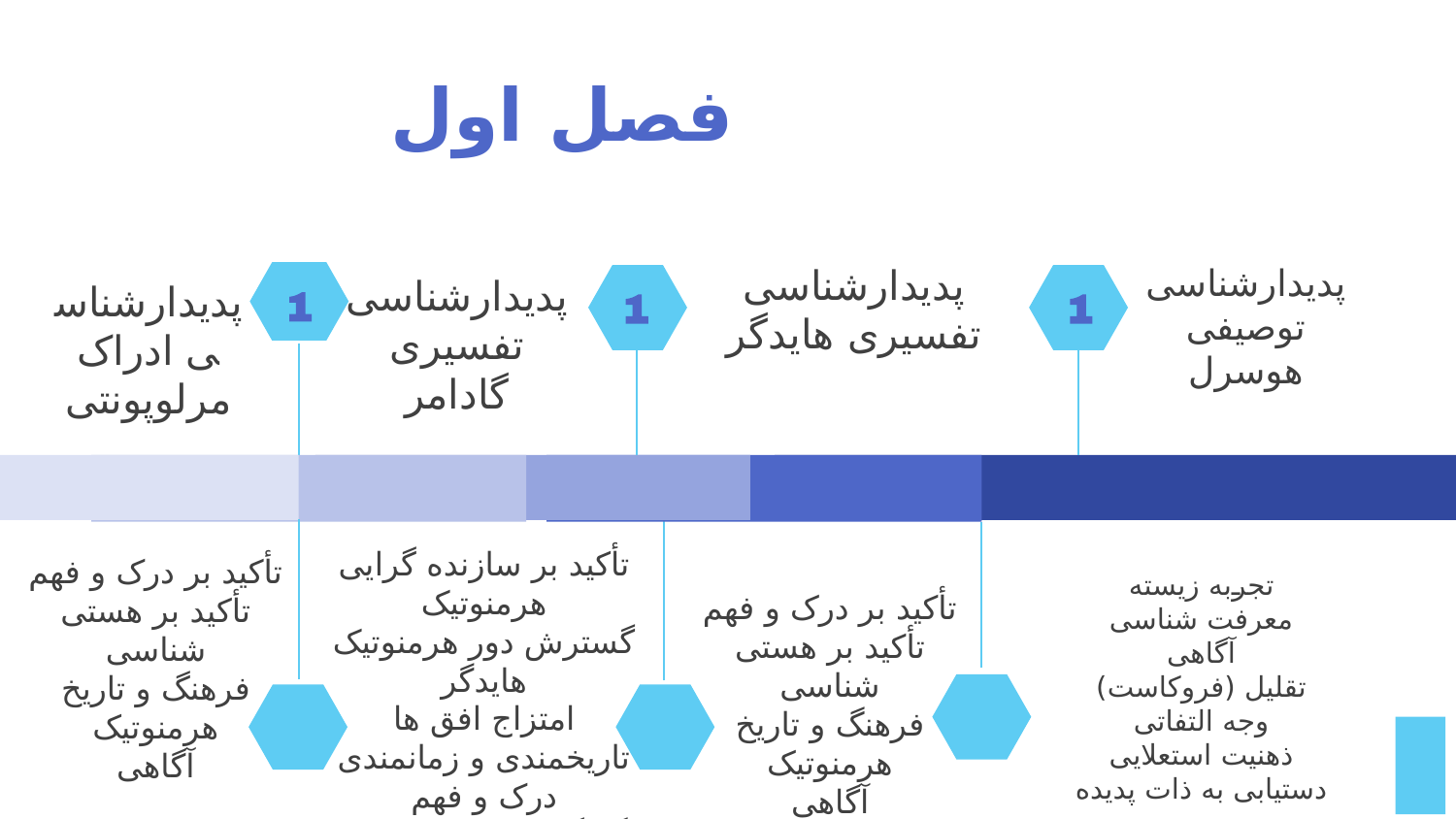

فصل اول
پدیدارشناسی تفسیری هایدگر
پدیدارشناسی توصیفی هوسرل

پدیدارشناسی تفسیری گادامر
پدیدارشناسی ادراک مرلوپونتی
1
1
1

تأکید بر سازنده گرایی هرمنوتیک
گسترش دور هرمنوتیک هایدگر
امتزاج افق ها
تاریخمندی و زمانمندی درک و فهم
گفتگوی میان انسان و جهان
تأکید بر درک و فهم
تأکید بر هستی شناسی
فرهنگ و تاریخ
هرمنوتیک
آگاهی
تجربه زیسته
معرفت شناسی
آگاهی
تقلیل (فروکاست)
وجه التفاتی
ذهنیت استعلایی
دستیابی به ذات پدیده

تأکید بر درک و فهم
تأکید بر هستی شناسی
فرهنگ و تاریخ
هرمنوتیک
آگاهی